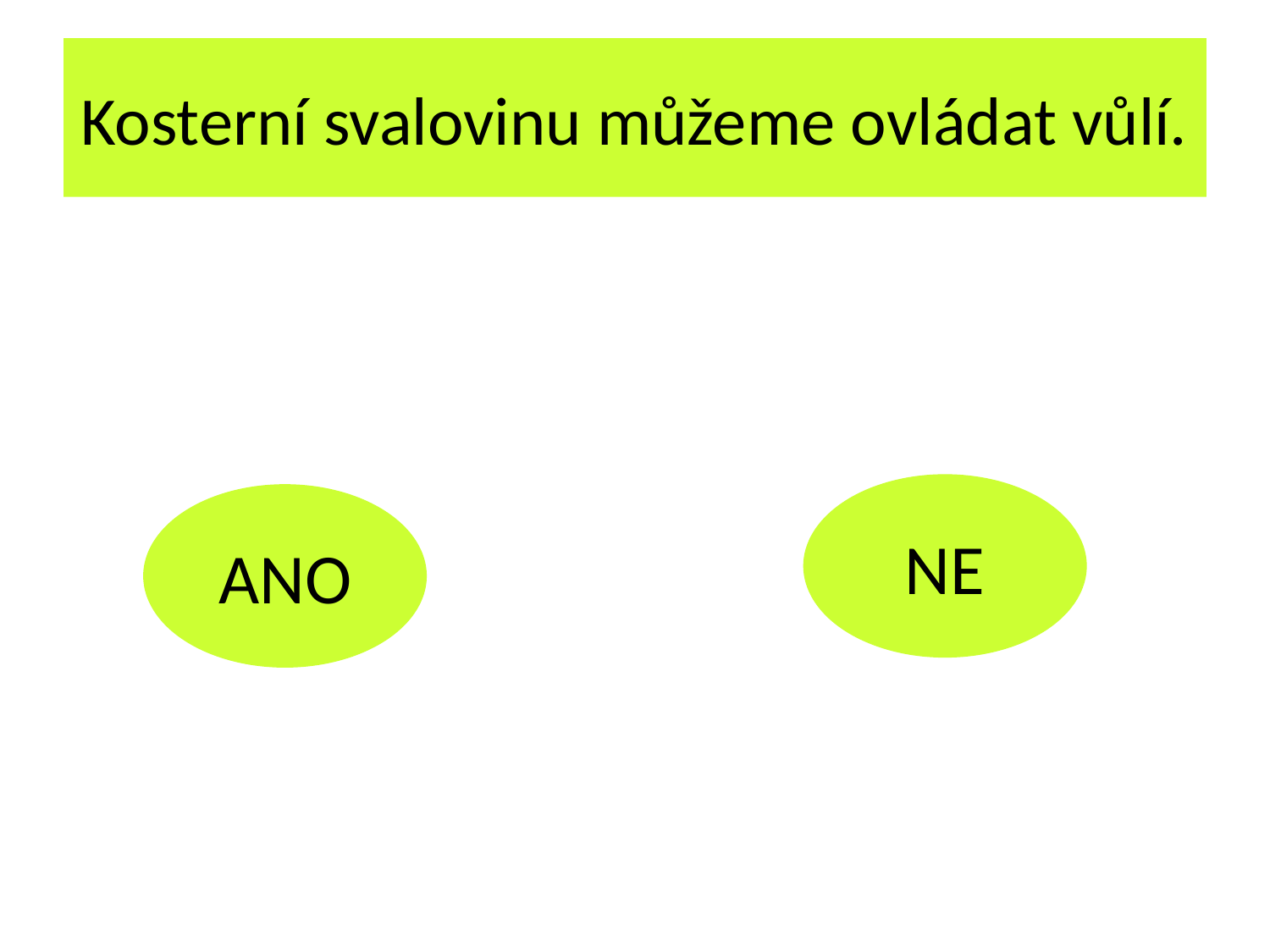

# Kosterní svalovinu můžeme ovládat vůlí.

NE
ANO